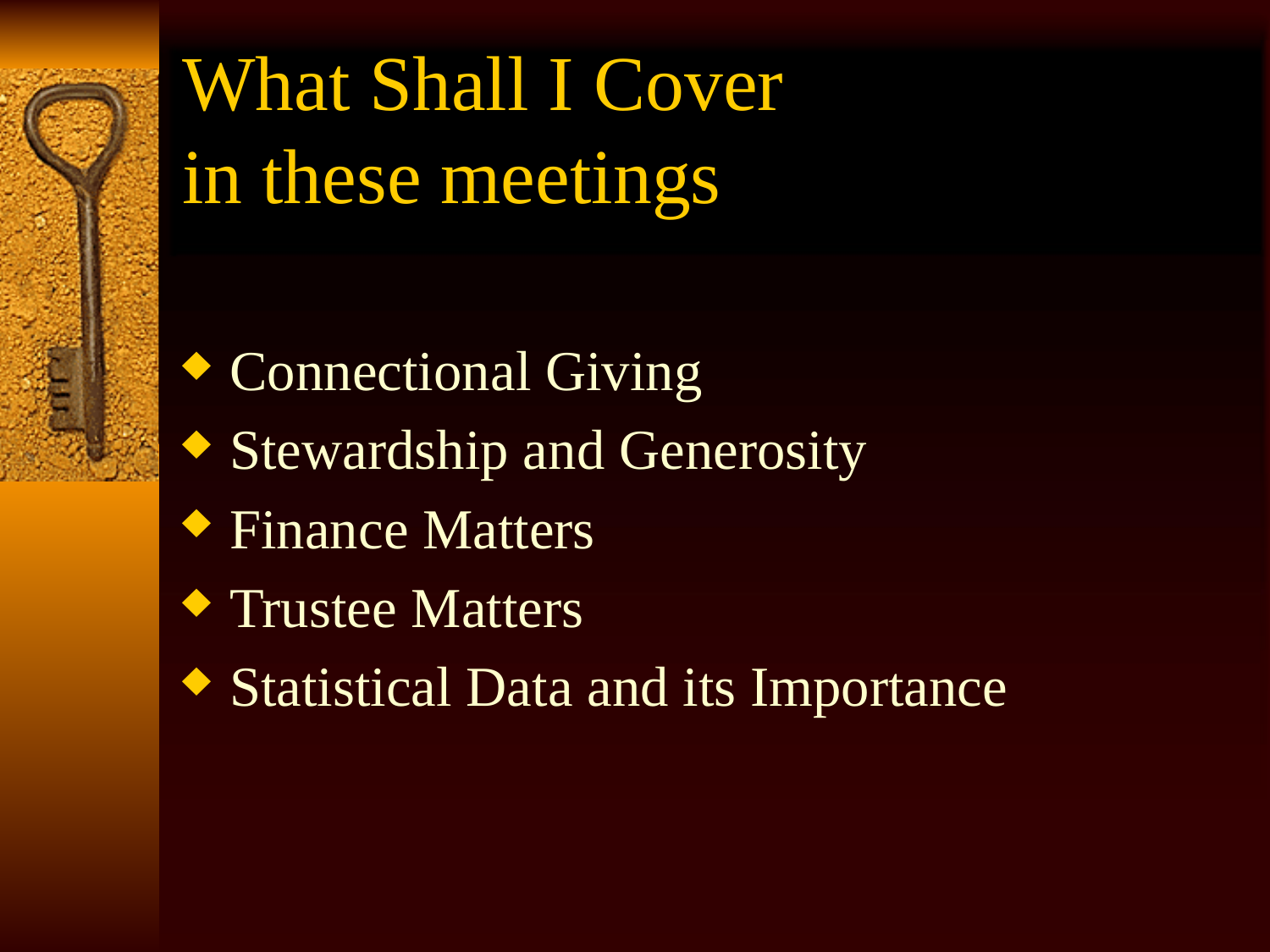

# What Shall I Cover in these meetings
Connectional Giving
Stewardship and Generosity
Finance Matters
Trustee Matters
Statistical Data and its Importance